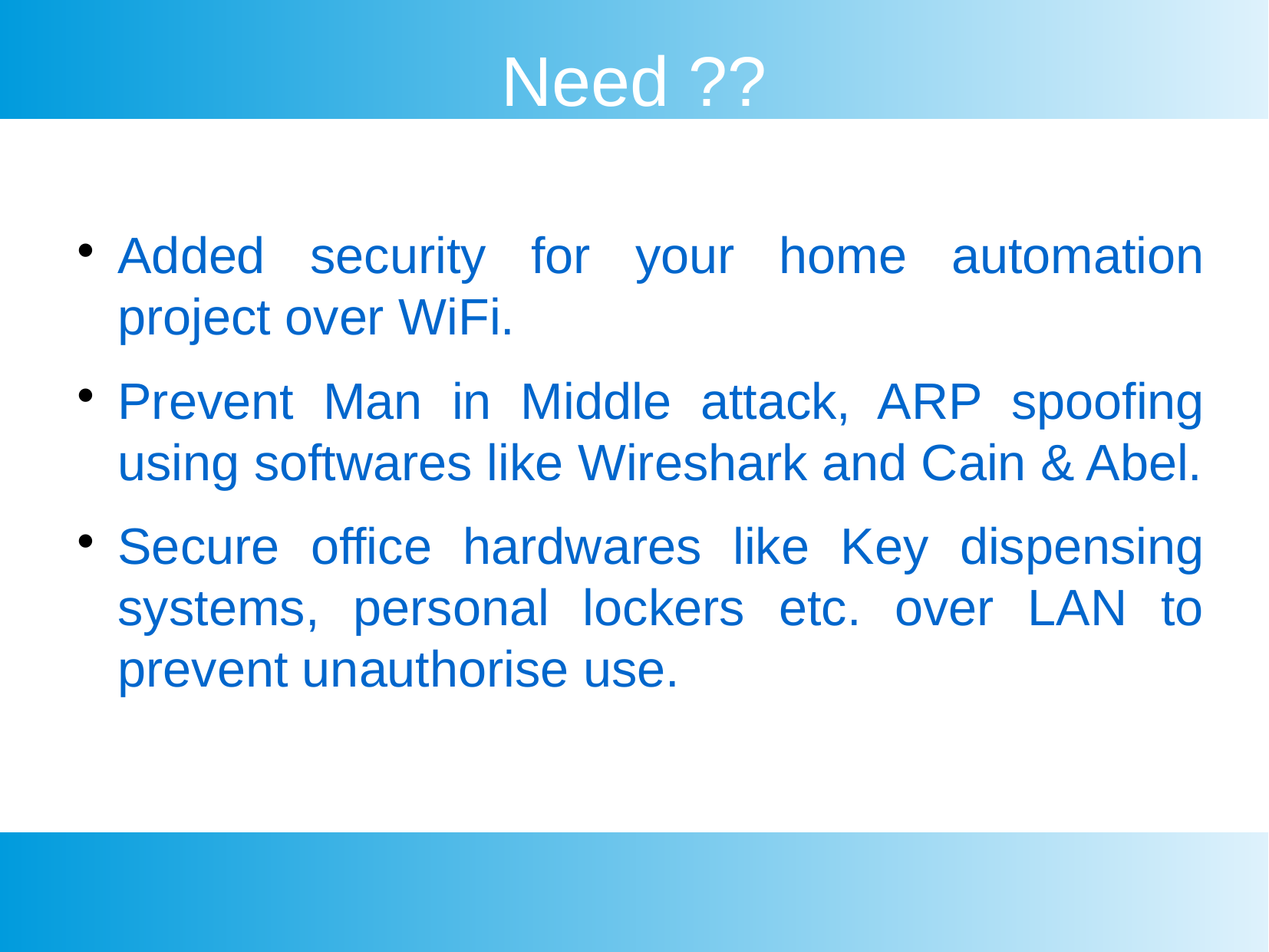

Need ??
Added security for your home automation project over WiFi.
Prevent Man in Middle attack, ARP spoofing using softwares like Wireshark and Cain & Abel.
Secure office hardwares like Key dispensing systems, personal lockers etc. over LAN to prevent unauthorise use.